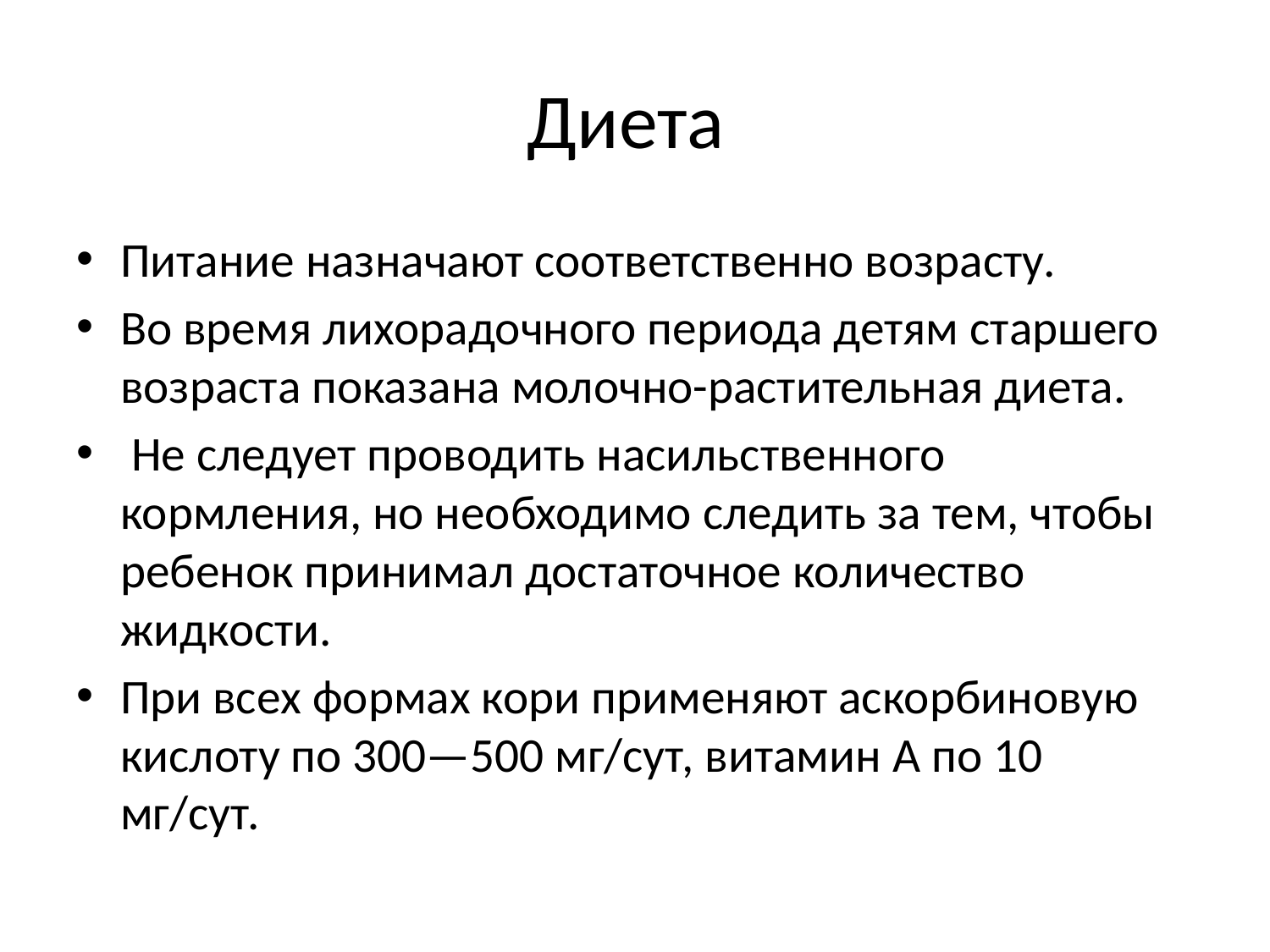

# Диета
Питание назначают соответственно возрасту.
Во время ли­хорадочного периода детям старшего возраста показана молочно-растительная диета.
 Не следует проводить насильственного кормления, но необходимо следить за тем, чтобы ребенок принимал достаточное количество жидкости.
При всех формах кори применяют аскорбиновую кислоту по 300—500 мг/сут, витамин А по 10 мг/сут.